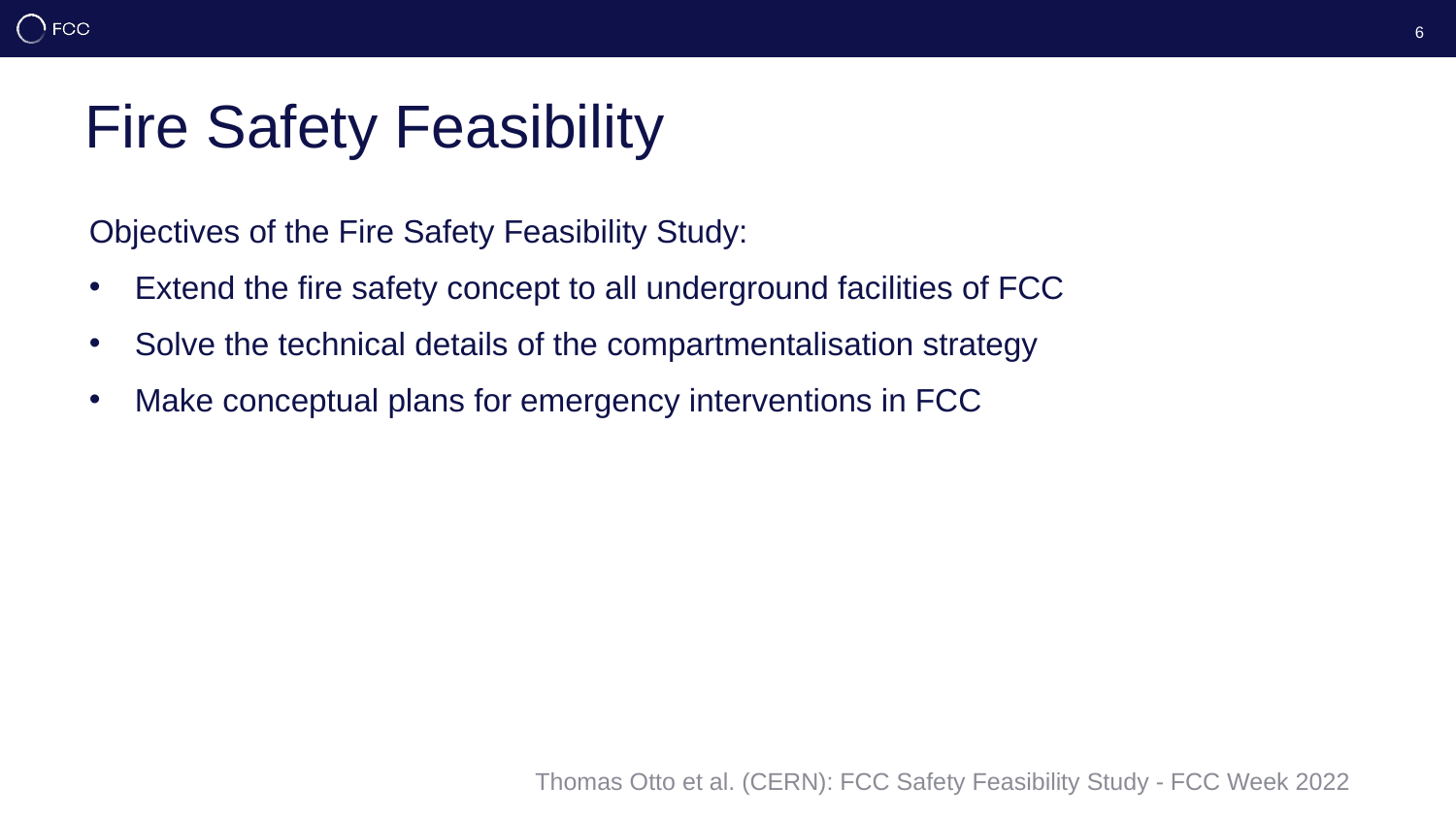

6
# Fire Safety Feasibility
Objectives of the Fire Safety Feasibility Study:

Extend the fire safety concept to all underground facilities of FCC

Solve the technical details of the compartmentalisation strategy

Make conceptual plans for emergency interventions in FCC
Thomas Otto et al. (CERN): FCC Safety Feasibility Study - FCC Week 2022